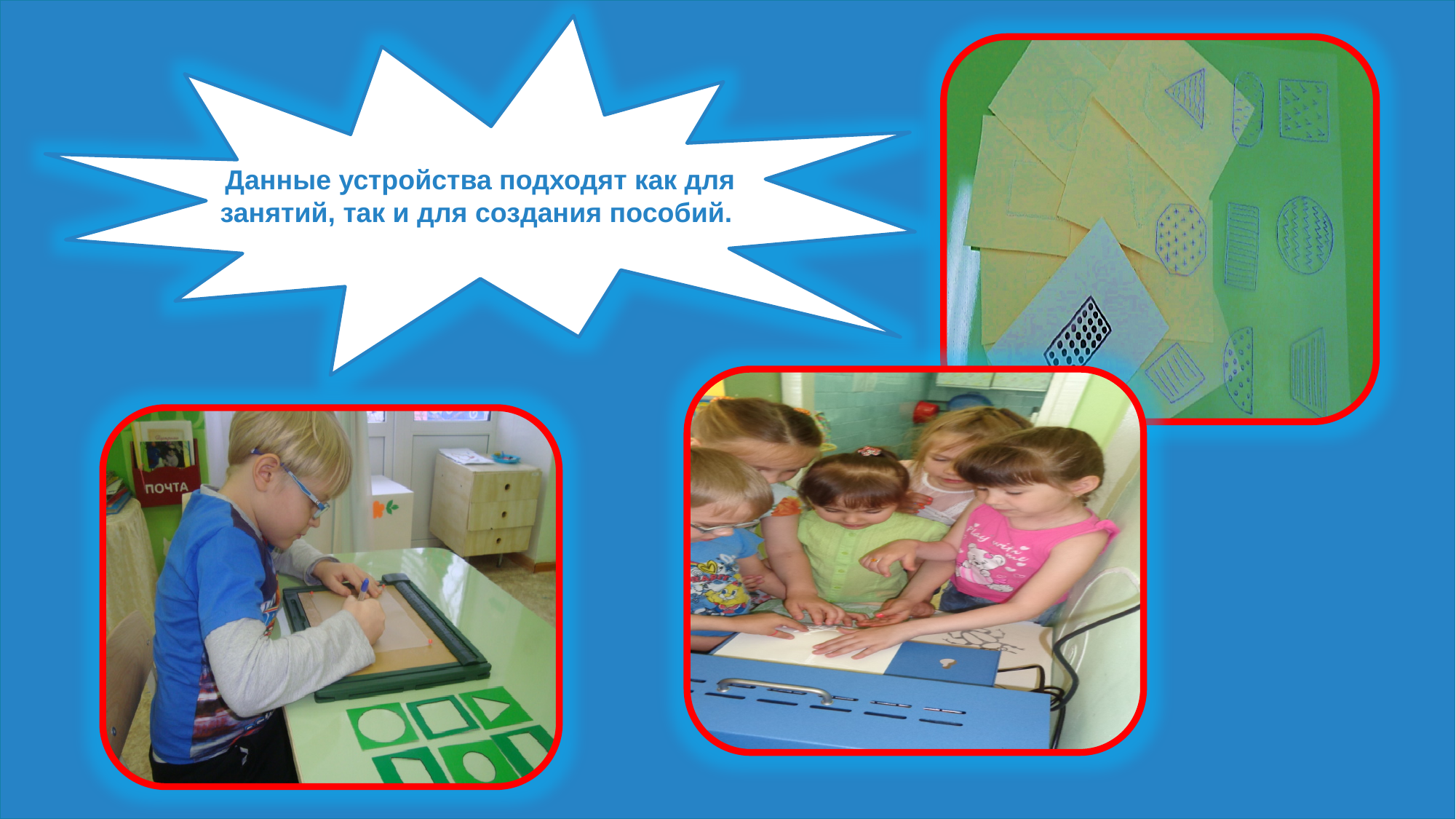

Данные устройства подходят как для занятий, так и для создания пособий.